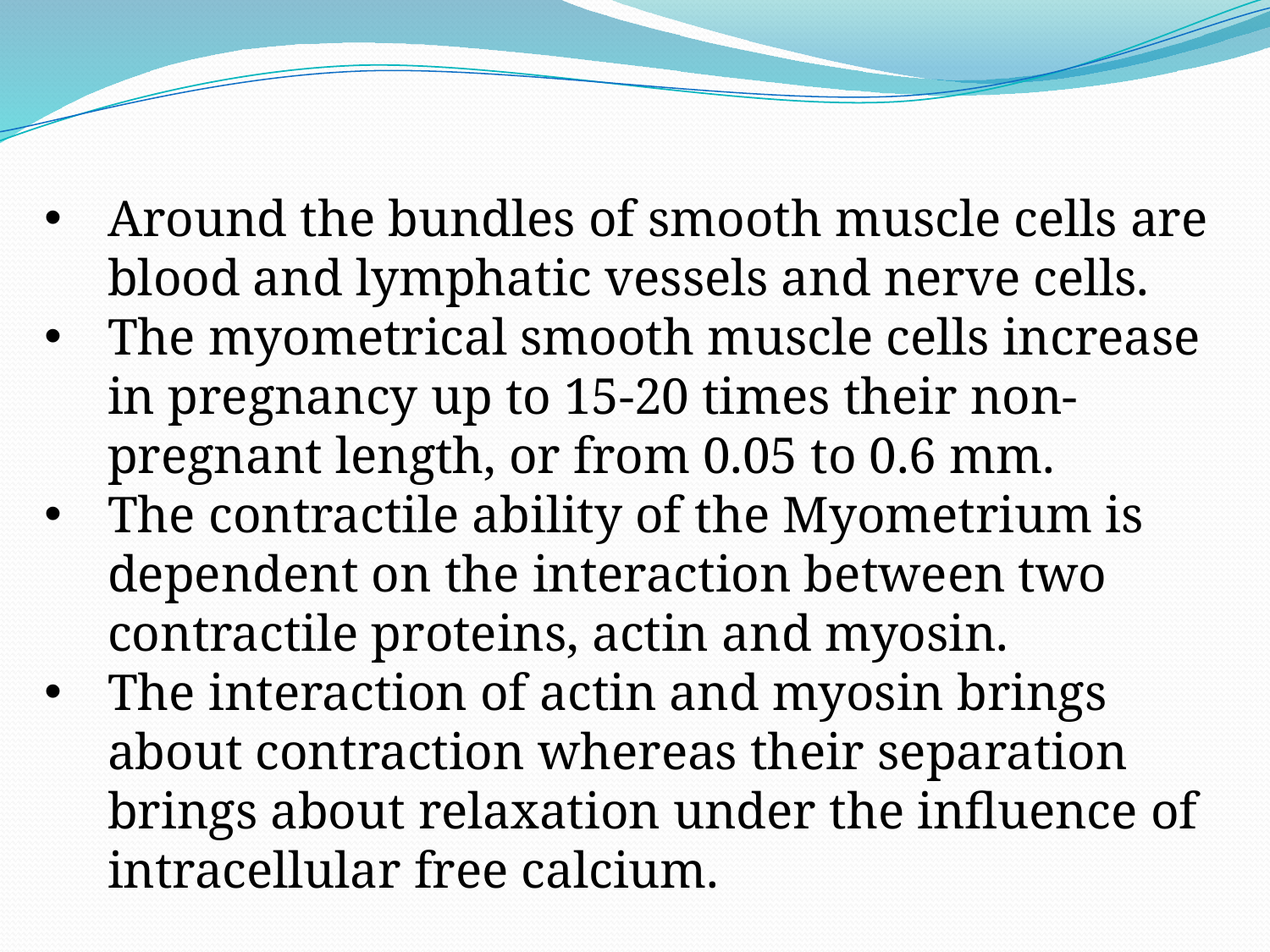

Around the bundles of smooth muscle cells are blood and lymphatic vessels and nerve cells.
The myometrical smooth muscle cells increase in pregnancy up to 15-20 times their non-pregnant length, or from 0.05 to 0.6 mm.
The contractile ability of the Myometrium is dependent on the interaction between two contractile proteins, actin and myosin.
The interaction of actin and myosin brings about contraction whereas their separation brings about relaxation under the influence of intracellular free calcium.